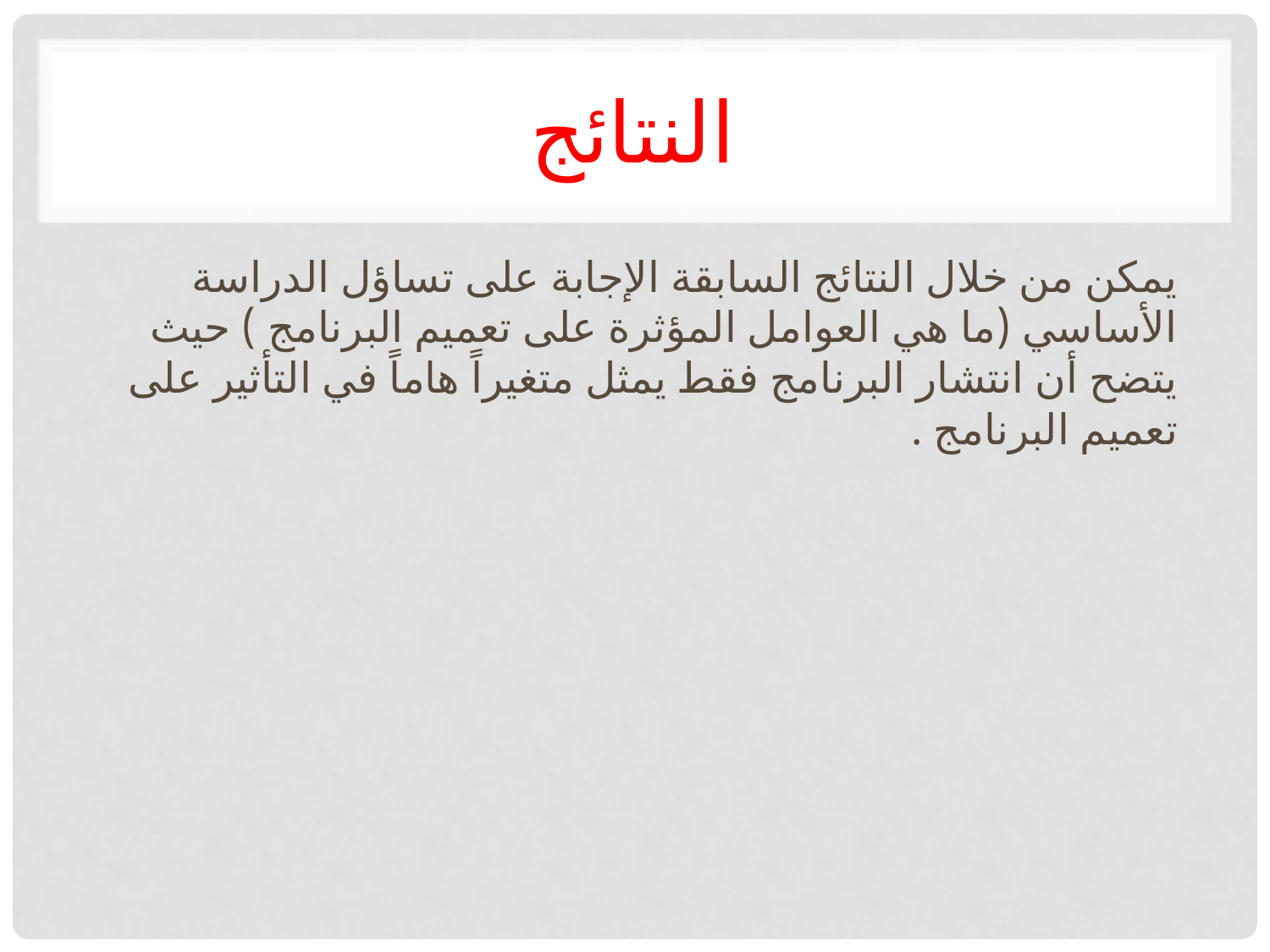

# النتائج
يمكن من خلال النتائج السابقة الإجابة على تساؤل الدراسة الأساسي (ما هي العوامل المؤثرة على تعميم البرنامج ) حيث يتضح أن انتشار البرنامج فقط يمثل متغيراً هاماً في التأثير على تعميم البرنامج .